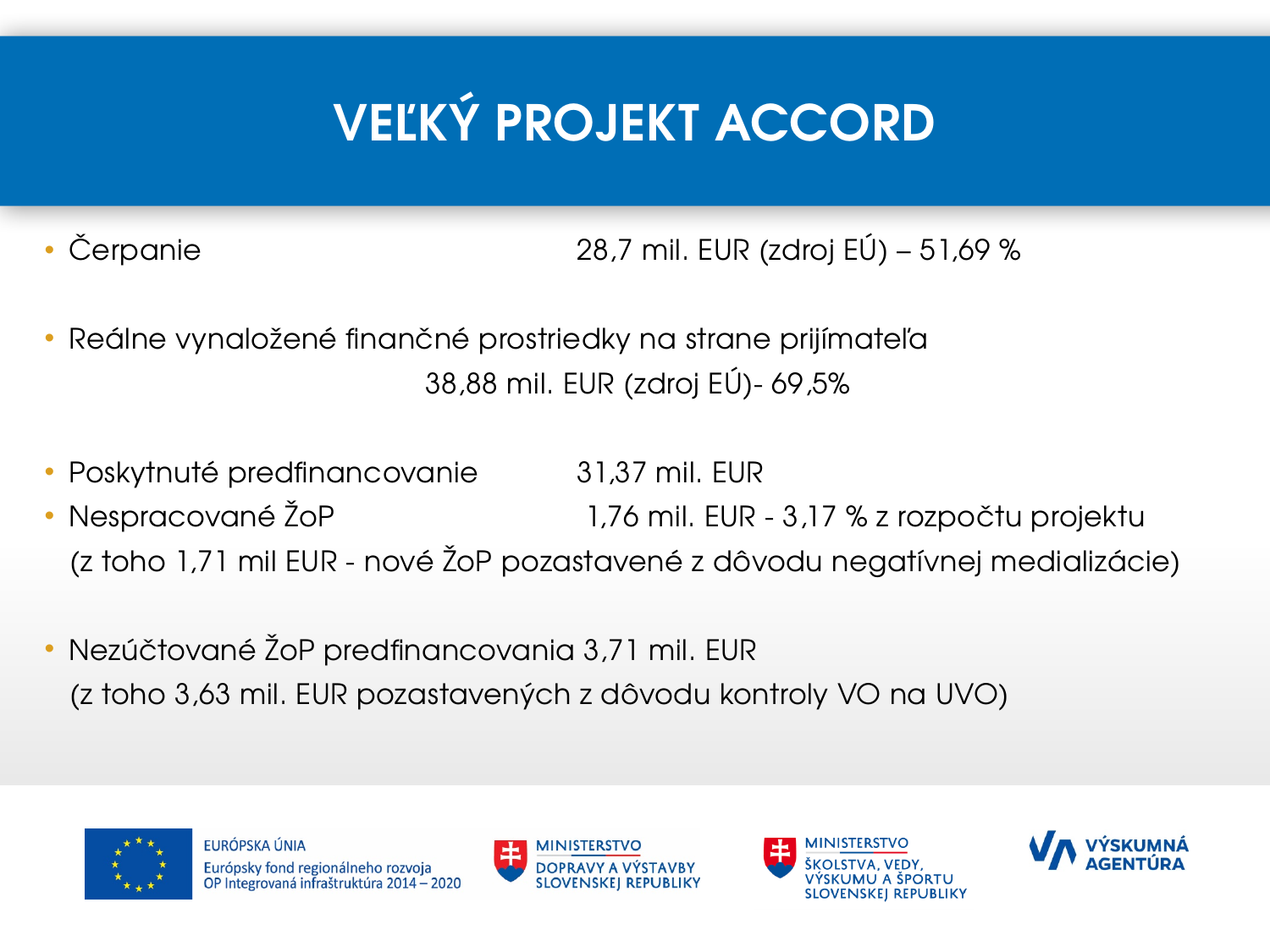

# Veľký projekt ACCORD
Čerpanie		28,7 mil. EUR (zdroj EÚ) – 51,69 %

Reálne vynaložené finančné prostriedky na strane prijímateľa
			38,88 mil. EUR (zdroj EÚ)- 69,5%

Poskytnuté predfinancovanie	31,37 mil. EUR
Nespracované ŽoP		 1,76 mil. EUR - 3,17 % z rozpočtu projektu
   (z toho 1,71 mil EUR - nové ŽoP pozastavené z dôvodu negatívnej medializácie)

Nezúčtované ŽoP predfinancovania 3,71 mil. EUR
   (z toho 3,63 mil. EUR pozastavených z dôvodu kontroly VO na UVO)